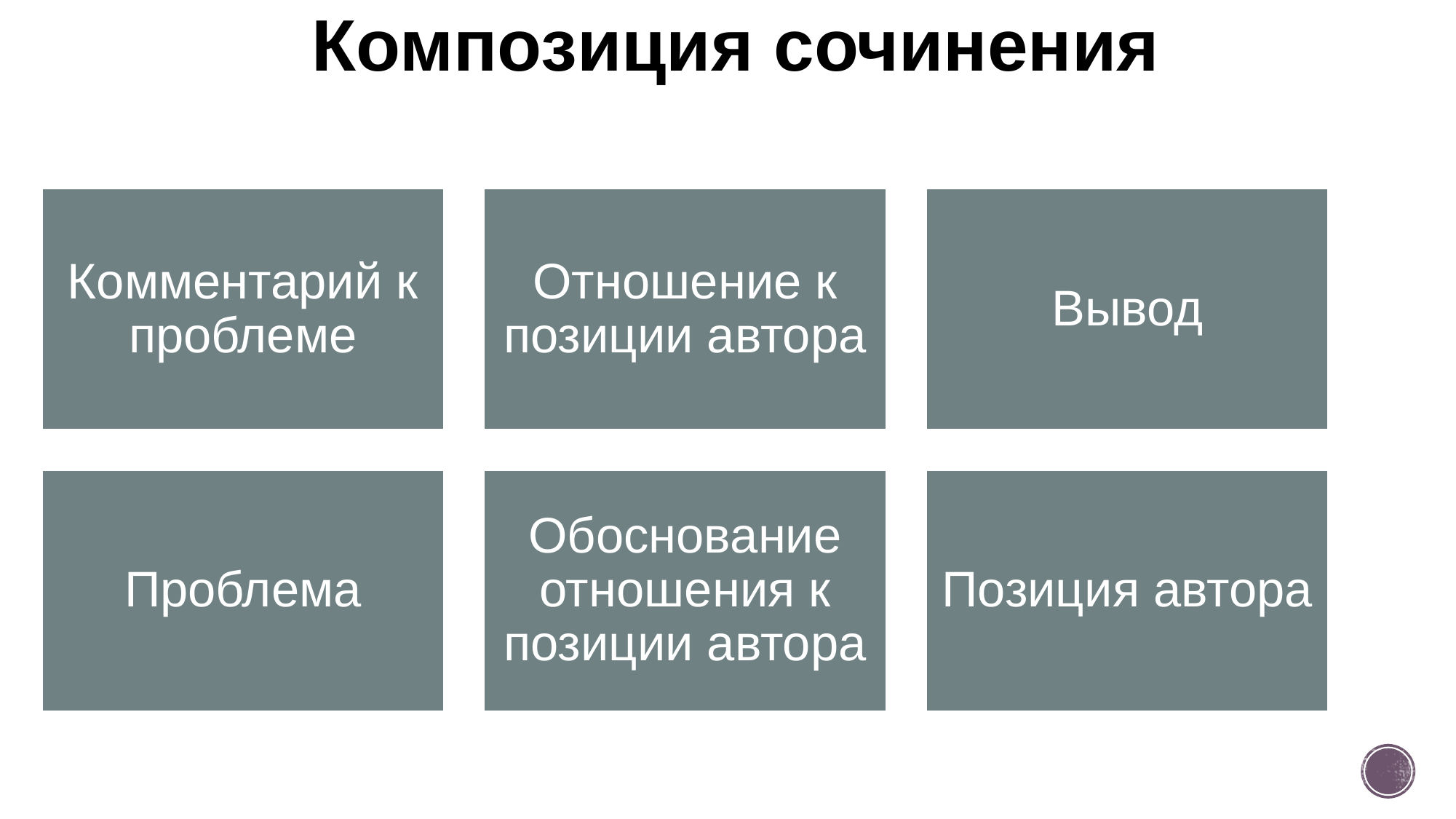

# Композиция сочинения
Комментарий к проблеме
Отношение к позиции автора
Вывод
Проблема
Обоснование отношения к позиции автора
Позиция автора